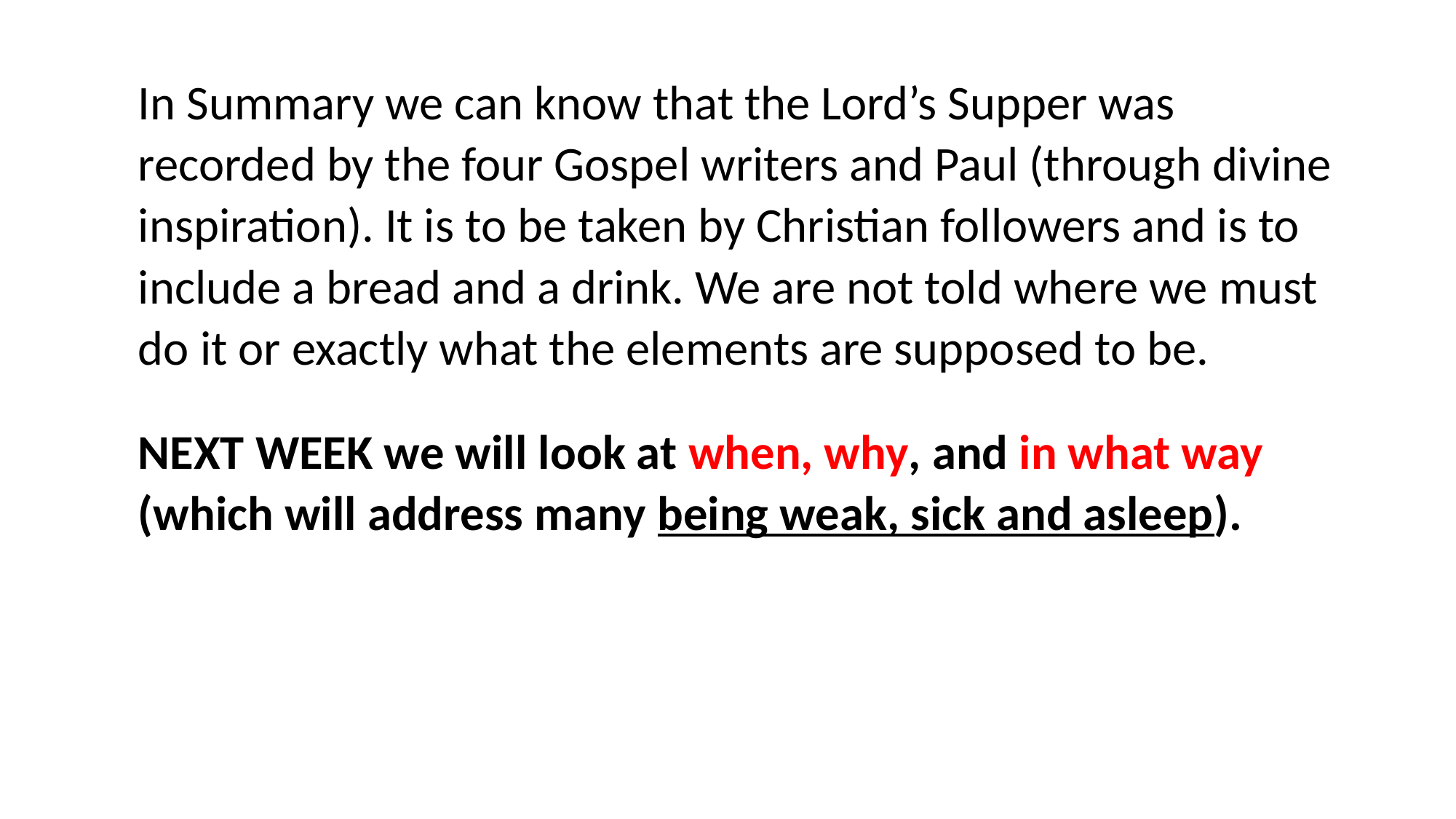

#
In Summary we can know that the Lord’s Supper was recorded by the four Gospel writers and Paul (through divine inspiration). It is to be taken by Christian followers and is to include a bread and a drink. We are not told where we must do it or exactly what the elements are supposed to be.

NEXT WEEK we will look at when, why, and in what way (which will address many being weak, sick and asleep).